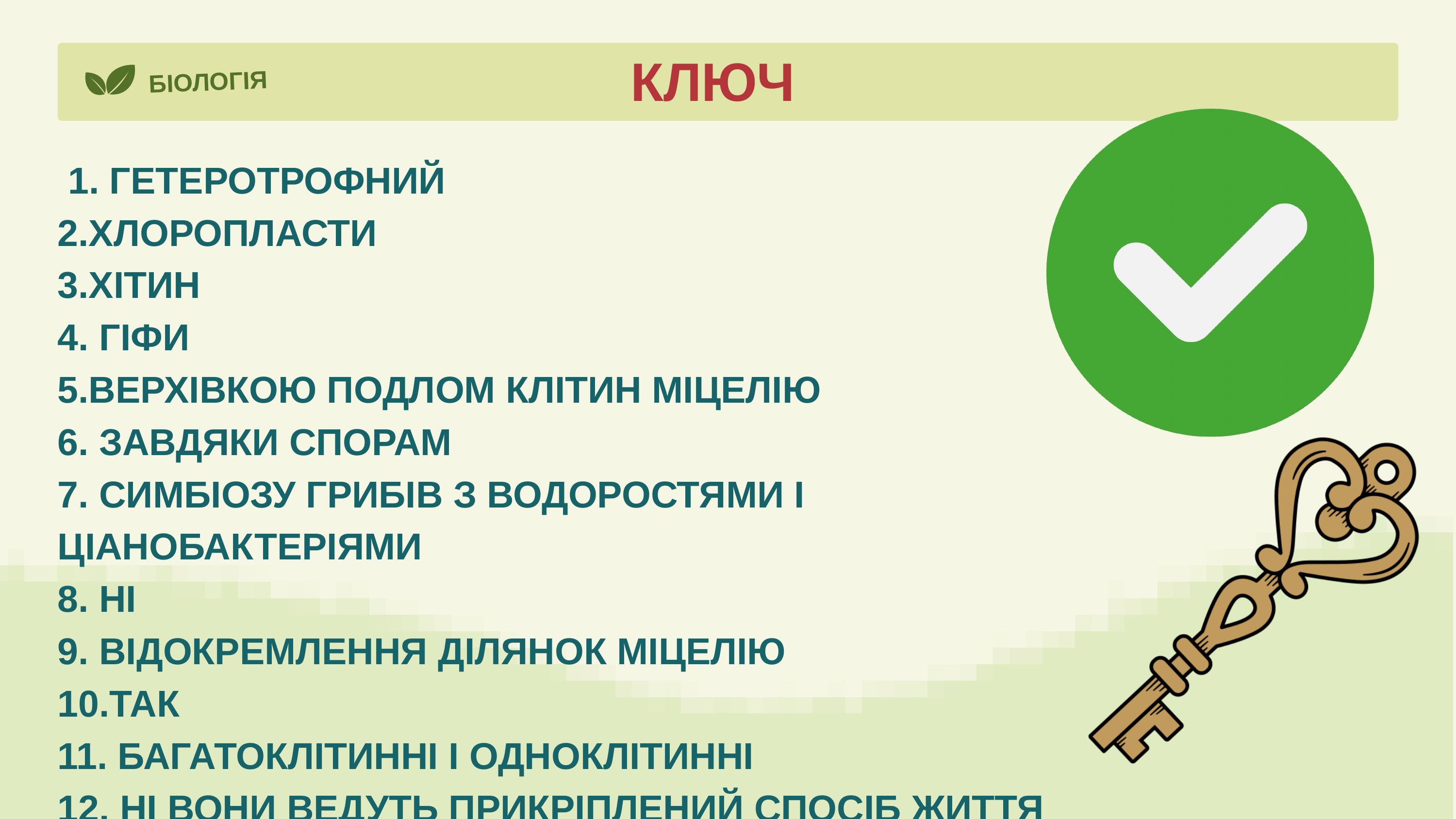

КЛЮЧ

БІОЛОГІЯ

 1. ГЕТЕРОТРОФНИЙ
2.ХЛОРОПЛАСТИ
3.ХІТИН
4. ГІФИ
5.ВЕРХІВКОЮ ПОДЛОМ КЛІТИН МІЦЕЛІЮ
6. ЗАВДЯКИ СПОРАМ
7. СИМБІОЗУ ГРИБІВ З ВОДОРОСТЯМИ І ЦІАНОБАКТЕРІЯМИ
8. НІ
9. ВІДОКРЕМЛЕННЯ ДІЛЯНОК МІЦЕЛІЮ
10.ТАК
11. БАГАТОКЛІТИННІ І ОДНОКЛІТИННІ
12. НІ ВОНИ ВЕДУТЬ ПРИКРІПЛЕНИЙ СПОСІБ ЖИТТЯ